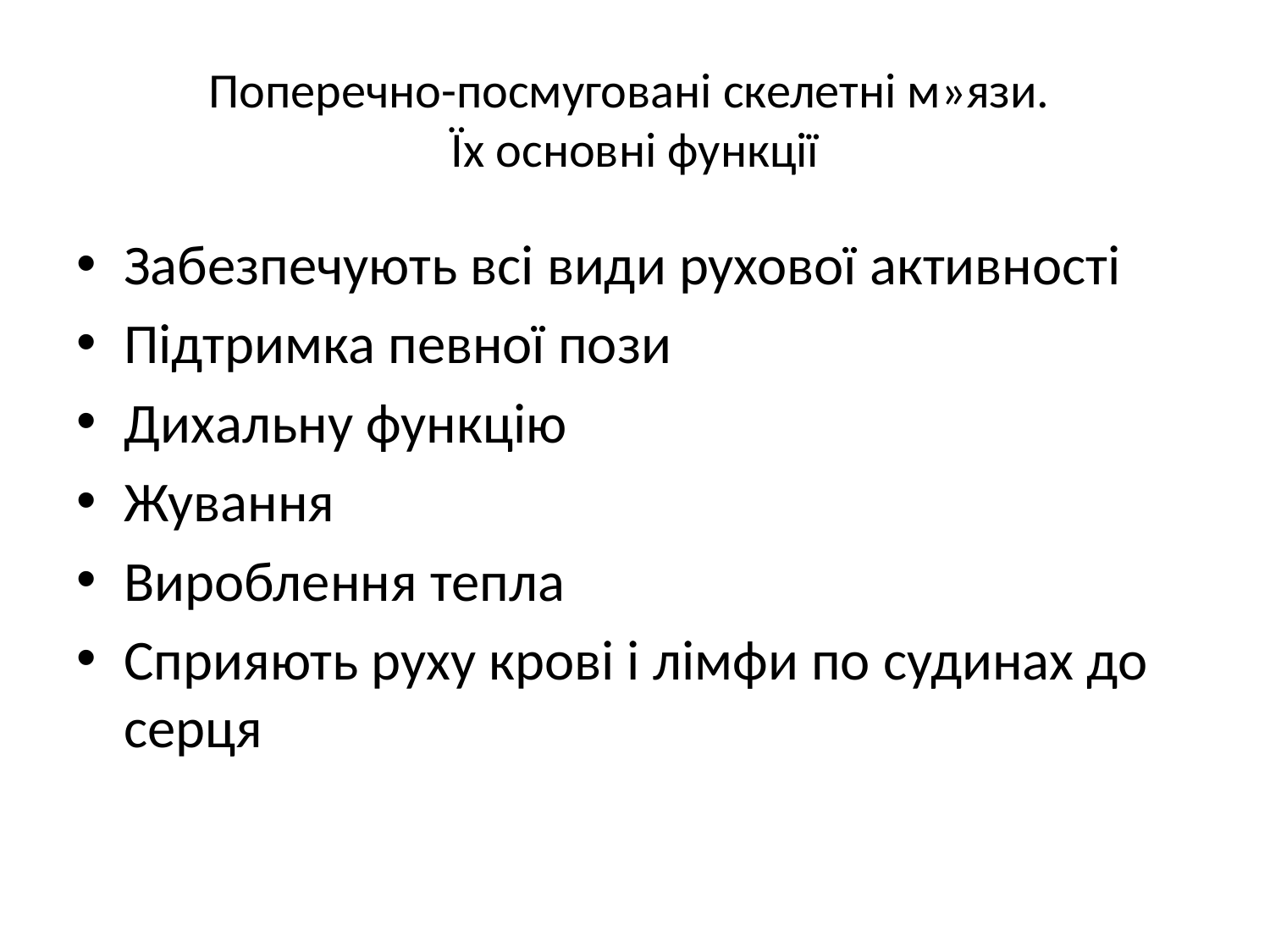

# Поперечно-посмуговані скелетні м»язи. Їх основні функції
Забезпечують всі види рухової активності
Підтримка певної пози
Дихальну функцію
Жування
Вироблення тепла
Сприяють руху крові і лімфи по судинах до серця